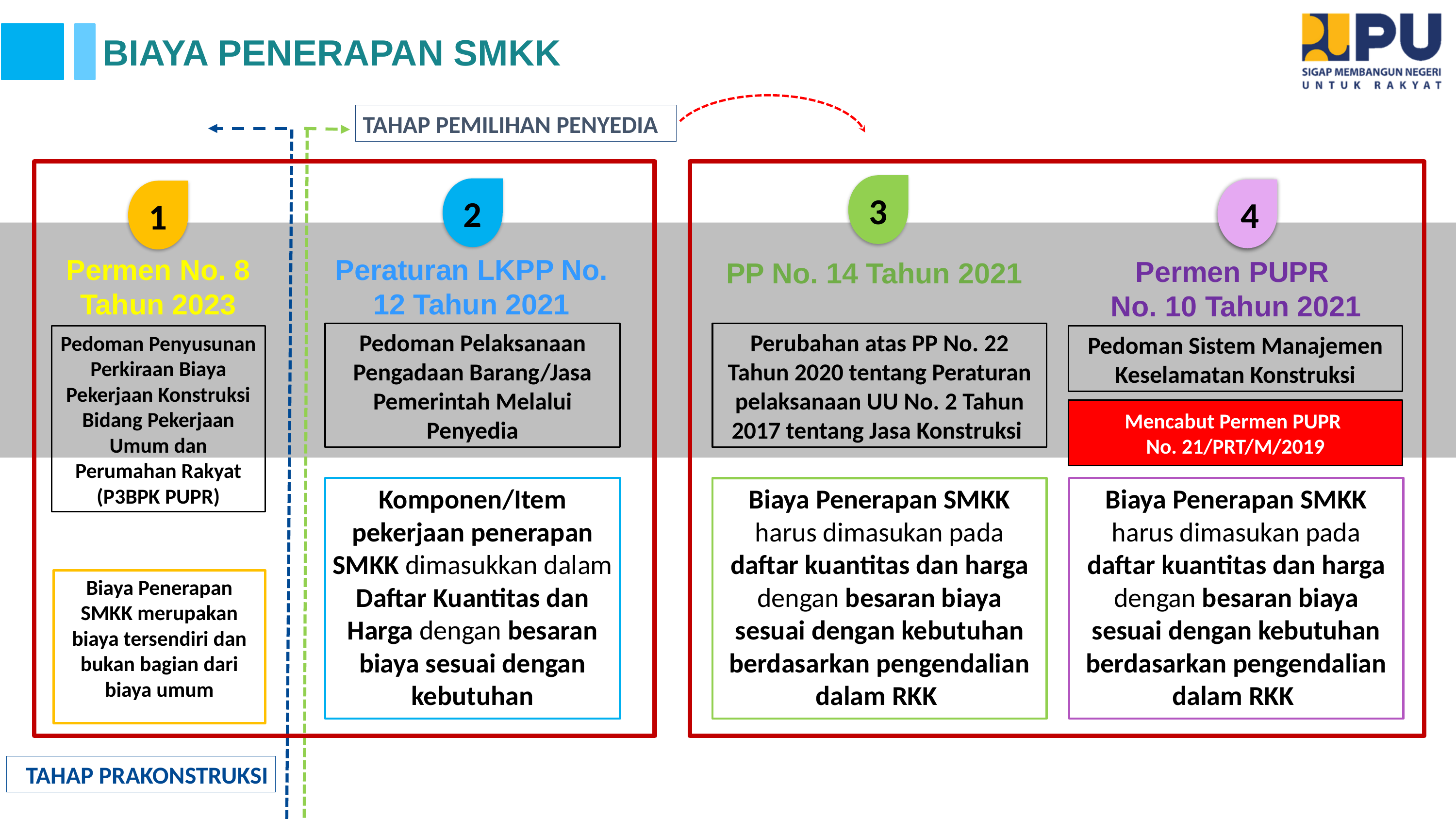

C

BIAYA PENERAPAN SMKK

TAHAP PEMILIHAN PENYEDIA

3
2
4
1

Permen PUPR
No. 10 Tahun 2021
Peraturan LKPP No. 12 Tahun 2021
Permen No. 8 Tahun 2023
PP No. 14 Tahun 2021
Pedoman Pelaksanaan Pengadaan Barang/Jasa Pemerintah Melalui Penyedia
Perubahan atas PP No. 22 Tahun 2020 tentang Peraturan pelaksanaan UU No. 2 Tahun 2017 tentang Jasa Konstruksi
Pedoman Penyusunan Perkiraan Biaya Pekerjaan Konstruksi Bidang Pekerjaan Umum dan Perumahan Rakyat (P3BPK PUPR)
Pedoman Sistem Manajemen Keselamatan Konstruksi
Mencabut Permen PUPR
No. 21/PRT/M/2019
Komponen/Item pekerjaan penerapan SMKK dimasukkan dalam Daftar Kuantitas dan Harga dengan besaran biaya sesuai dengan kebutuhan

Biaya Penerapan SMKK harus dimasukan pada daftar kuantitas dan harga dengan besaran biaya sesuai dengan kebutuhan berdasarkan pengendalian dalam RKK
Biaya Penerapan SMKK harus dimasukan pada daftar kuantitas dan harga dengan besaran biaya sesuai dengan kebutuhan berdasarkan pengendalian dalam RKK
Biaya Penerapan SMKK merupakan biaya tersendiri dan bukan bagian dari biaya umum
TAHAP PRAKONSTRUKSI